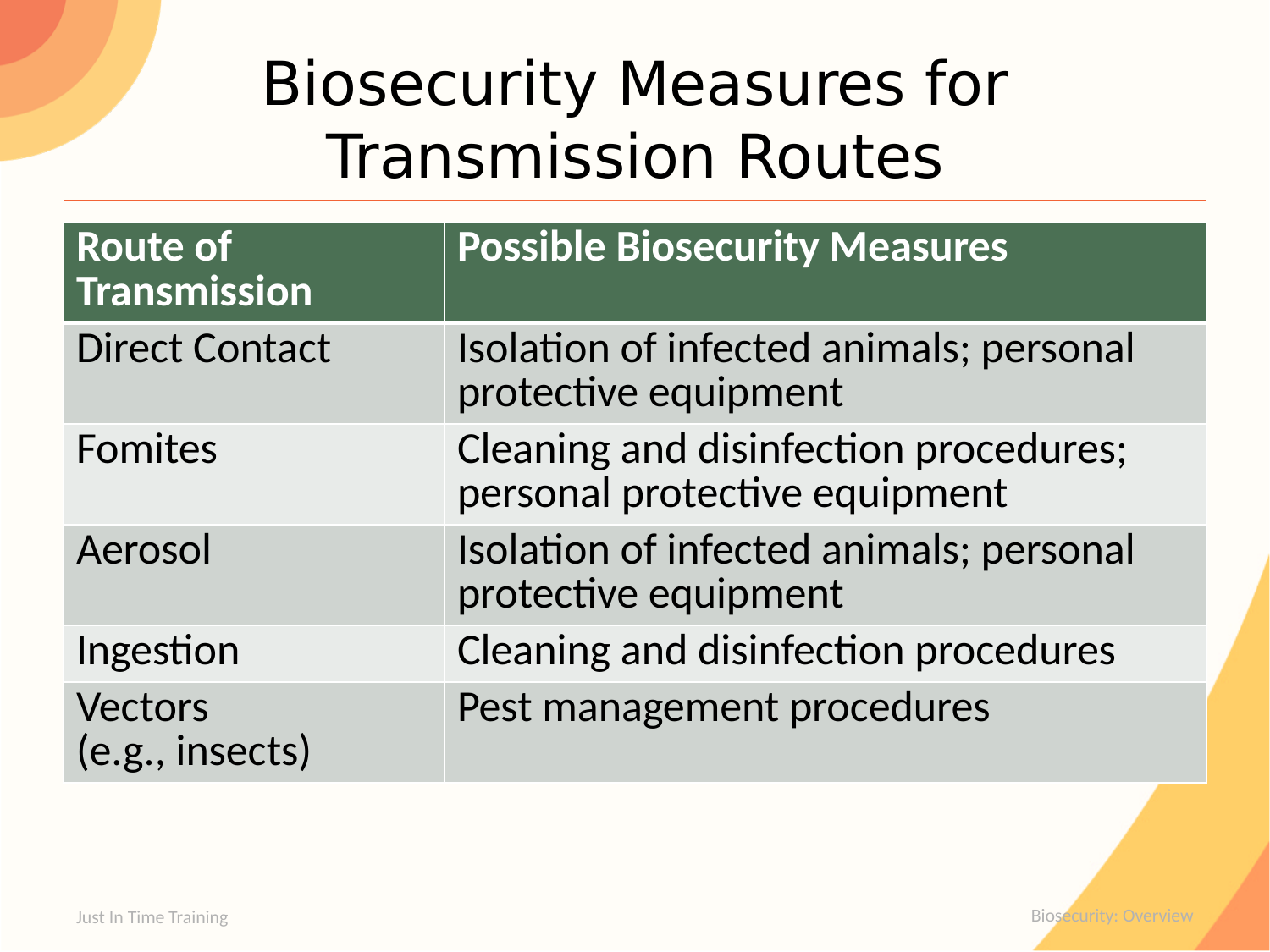

# Biosecurity Measures for Transmission Routes
| Route of Transmission | Possible Biosecurity Measures |
| --- | --- |
| Direct Contact | Isolation of infected animals; personal protective equipment |
| Fomites | Cleaning and disinfection procedures; personal protective equipment |
| Aerosol | Isolation of infected animals; personal protective equipment |
| Ingestion | Cleaning and disinfection procedures |
| Vectors (e.g., insects) | Pest management procedures |
Just In Time Training
Biosecurity: Overview